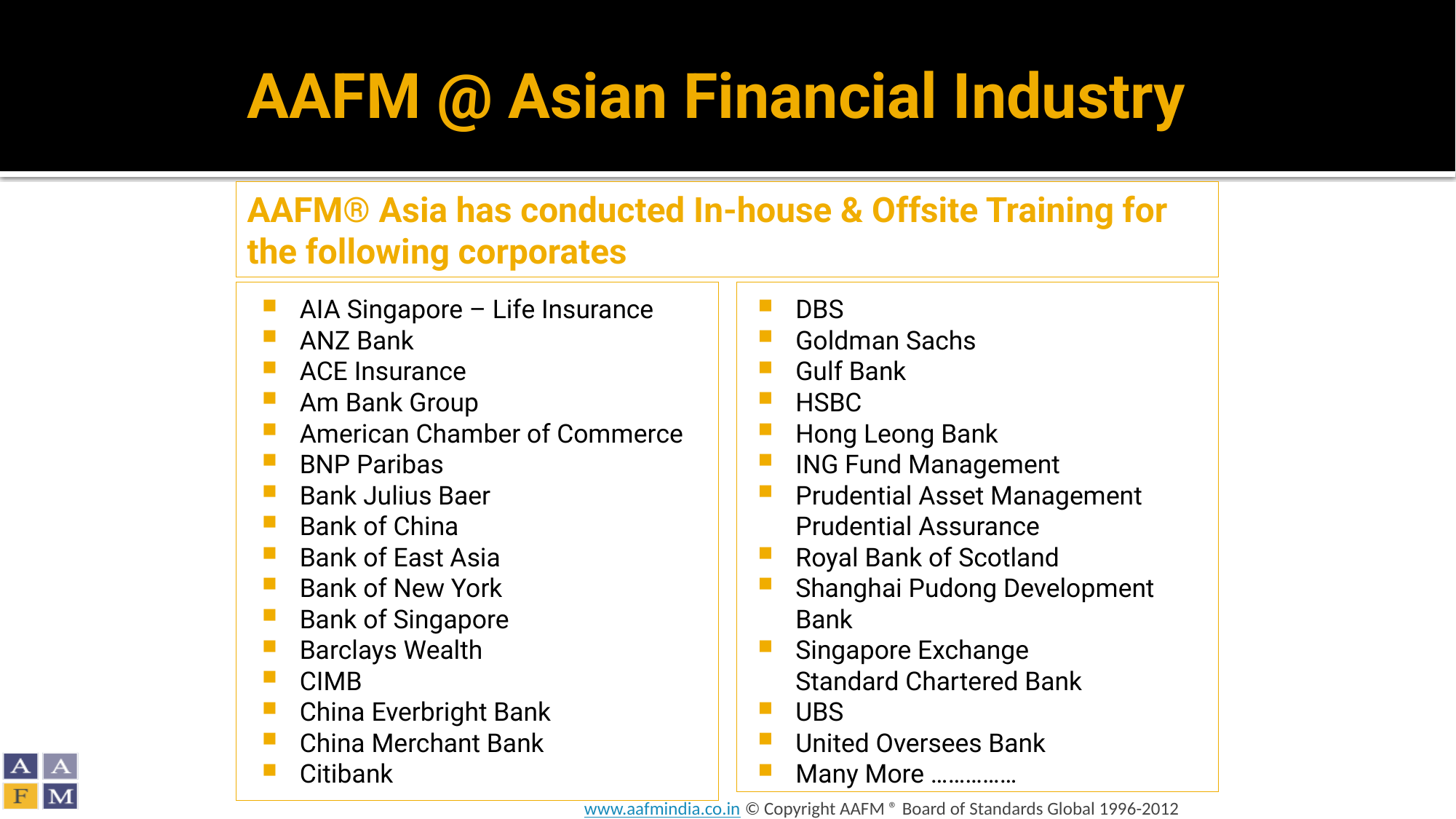

# AAFM @ Asian Financial Industry
AAFM® Asia has conducted In-house & Offsite Training for the following corporates
AIA Singapore – Life Insurance
ANZ Bank
ACE Insurance
Am Bank Group
American Chamber of Commerce
BNP Paribas
Bank Julius Baer
Bank of China
Bank of East Asia
Bank of New York
Bank of Singapore
Barclays Wealth
CIMB
China Everbright Bank
China Merchant Bank
Citibank
DBS
Goldman Sachs
Gulf Bank
HSBC
Hong Leong Bank
ING Fund Management
Prudential Asset Management
Prudential Assurance
Royal Bank of Scotland
Shanghai Pudong Development Bank
Singapore Exchange
Standard Chartered Bank
UBS
United Oversees Bank
Many More ……………